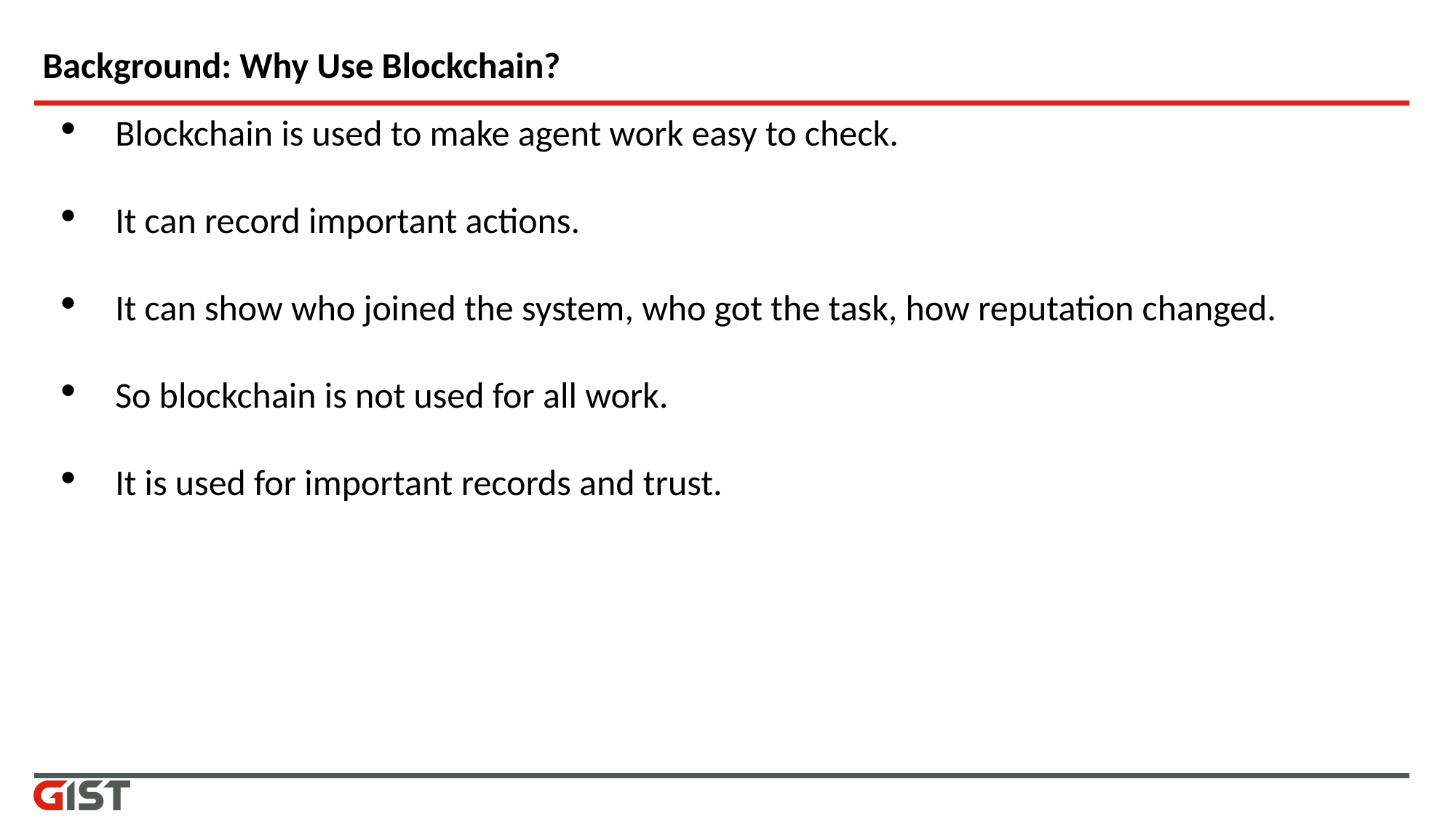

# Background: Why Use Blockchain?
Blockchain is used to make agent work easy to check.

It can record important actions.

It can show who joined the system, who got the task, how reputation changed.

So blockchain is not used for all work.

It is used for important records and trust.